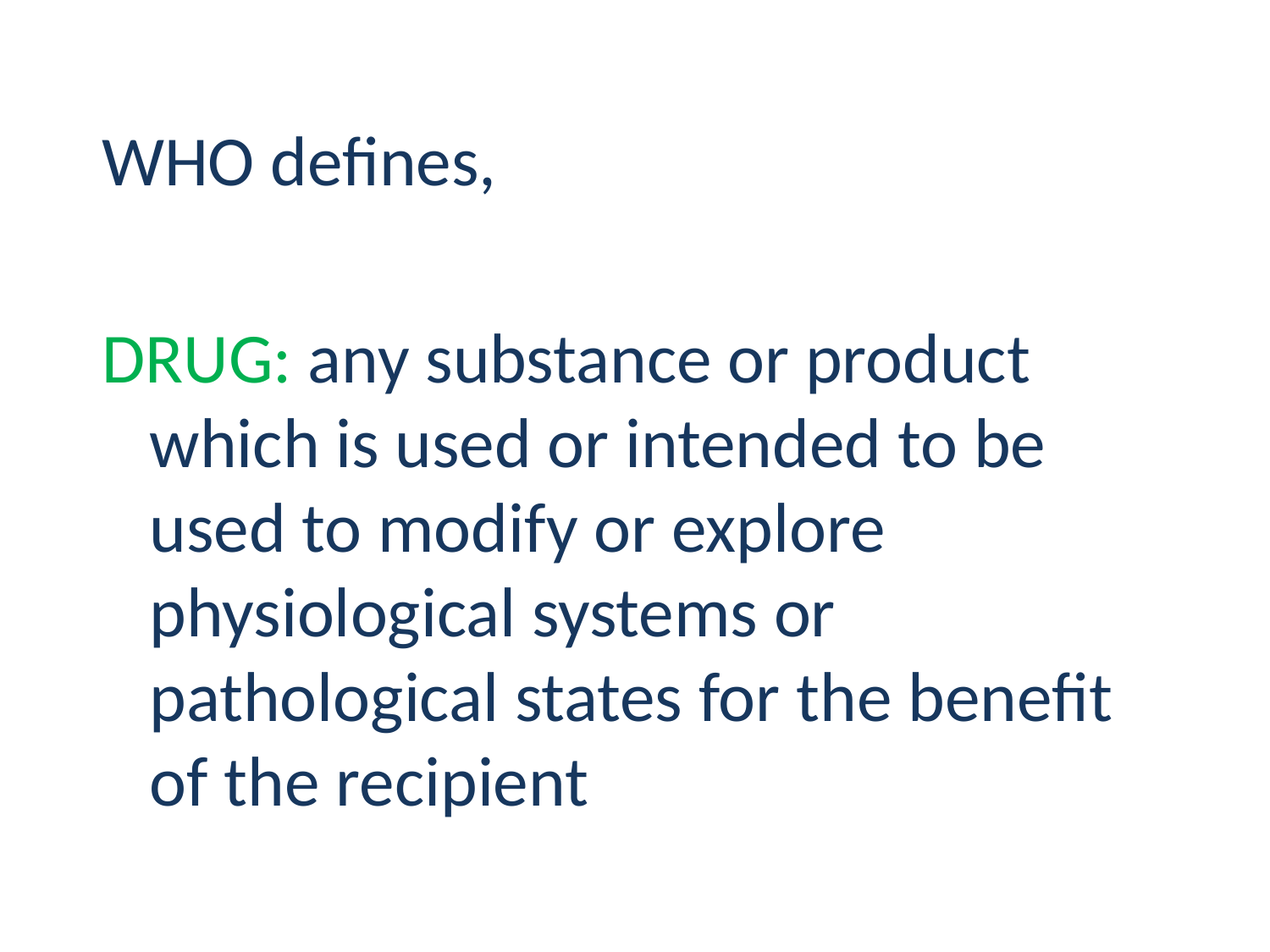

WHO defines,

DRUG: any substance or product which is used or intended to be used to modify or explore physiological systems or pathological states for the benefit of the recipient